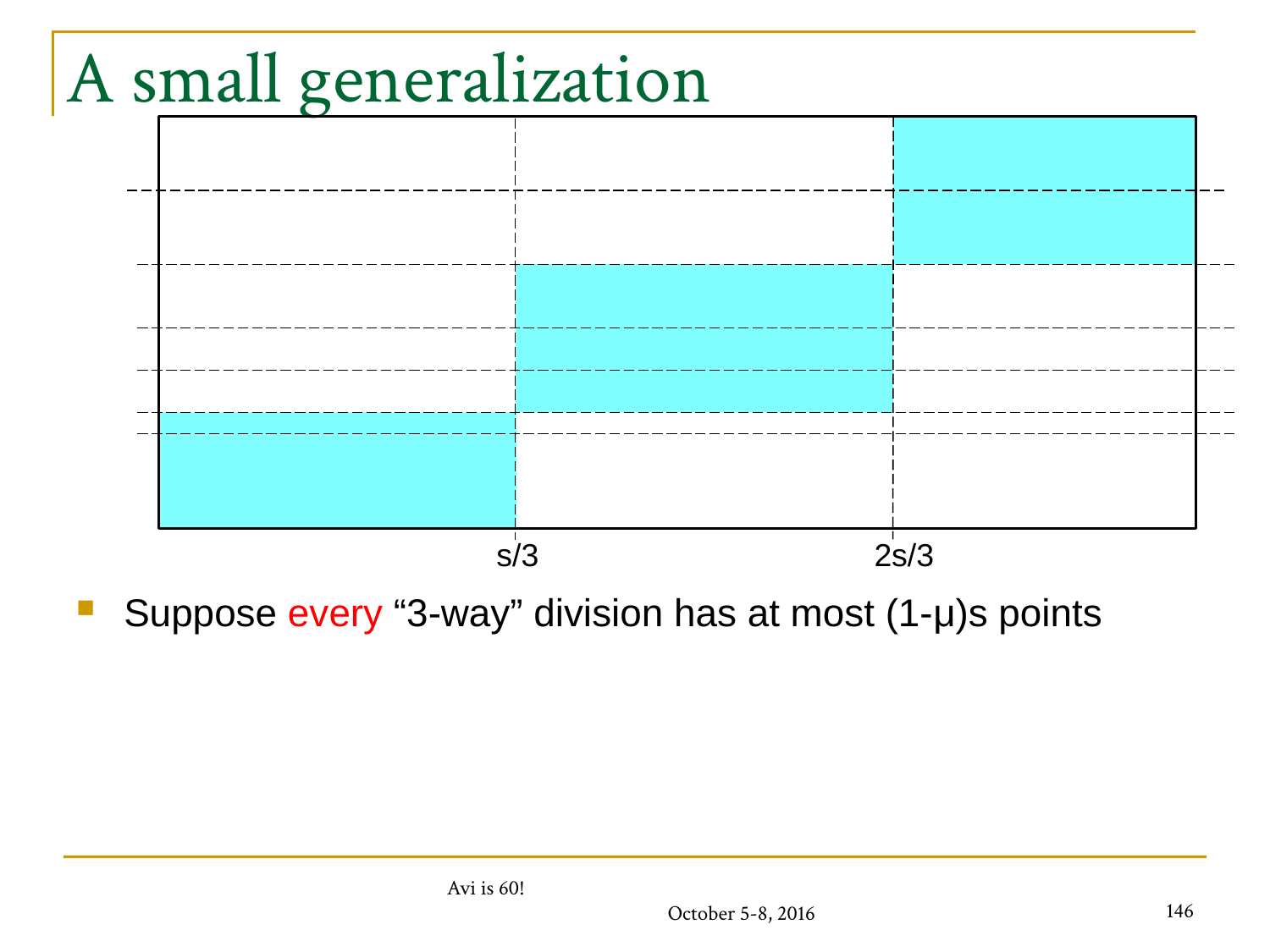

# A small generalization

s/3
2s/3
Suppose every “3-way” division has at most (1-μ)s points
146
Avi is 60!                                                                                                               October 5-8, 2016